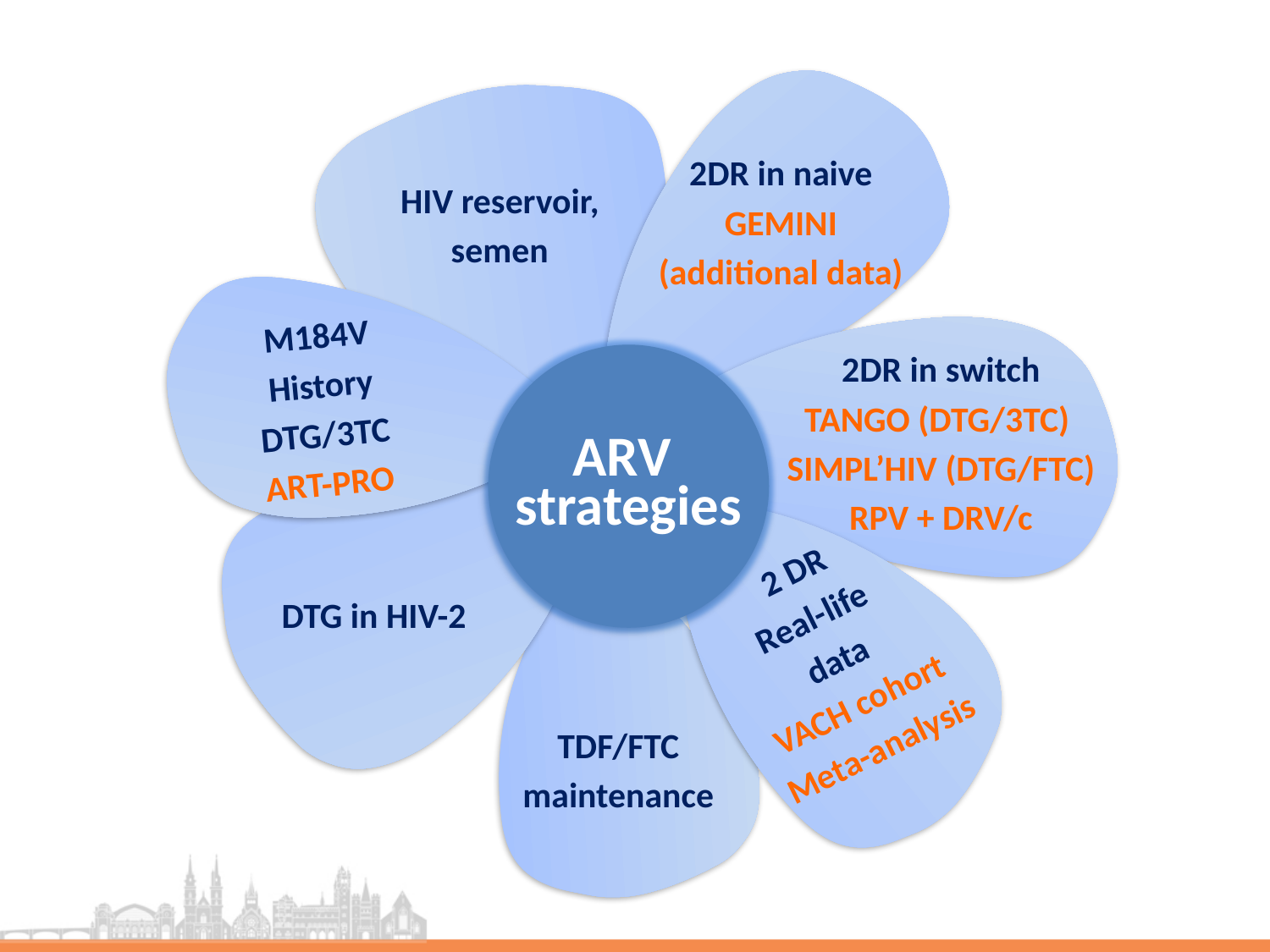

2DR in naive
GEMINI
(additional data)
HIV reservoir,
semen

M184V
History
DTG/3TC
ART-PRO

2DR in switch
TANGO (DTG/3TC)
SIMPL’HIV (DTG/FTC)
RPV + DRV/c

ARV
strategies

2 DR
Real-life
data
VACH cohort
Meta-analysis
DTG in HIV-2

TDF/FTC
maintenance